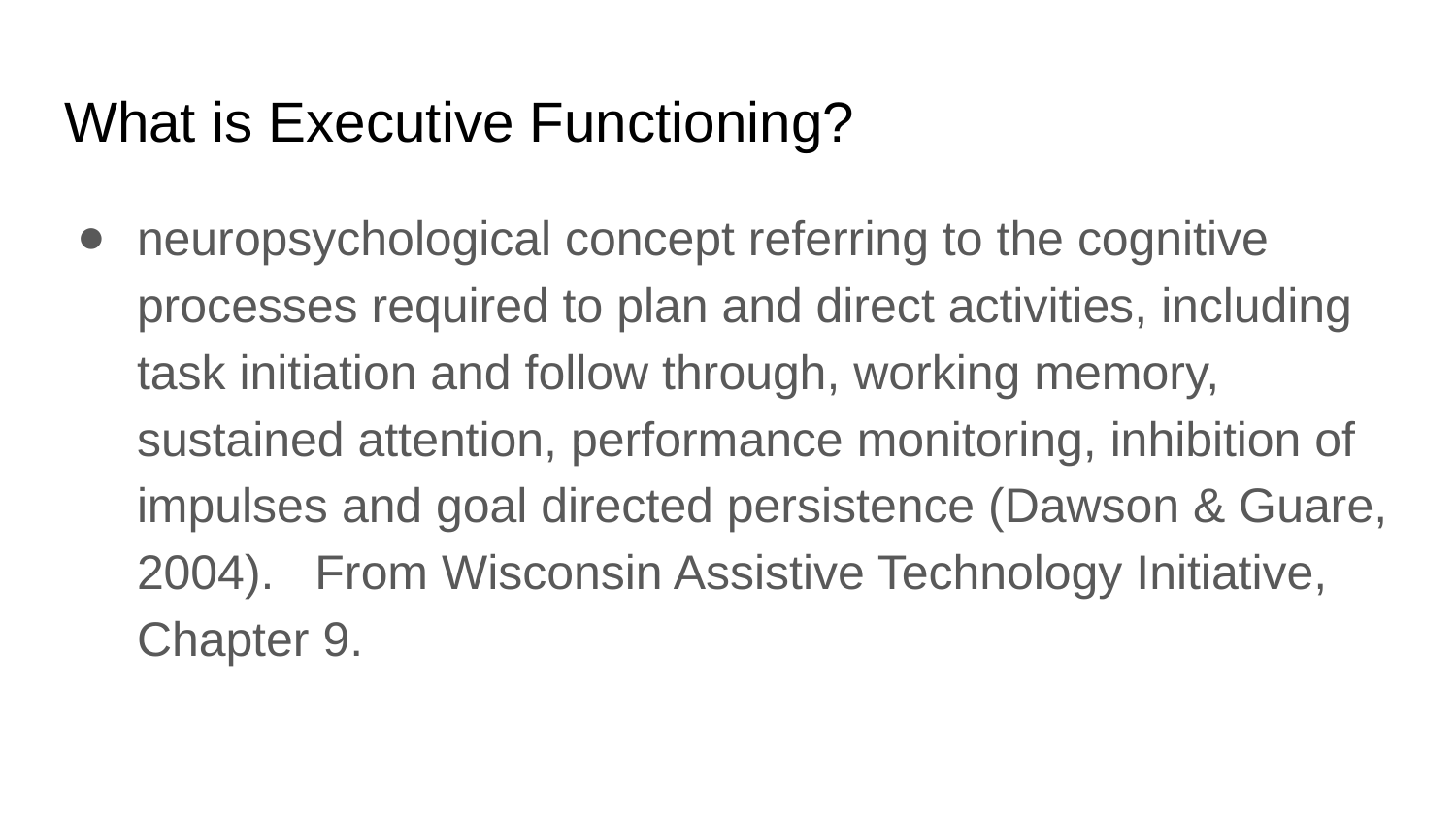

# What is Executive Functioning?
neuropsychological concept referring to the cognitive processes required to plan and direct activities, including task initiation and follow through, working memory, sustained attention, performance monitoring, inhibition of impulses and goal directed persistence (Dawson & Guare, 2004).   From Wisconsin Assistive Technology Initiative, Chapter 9.